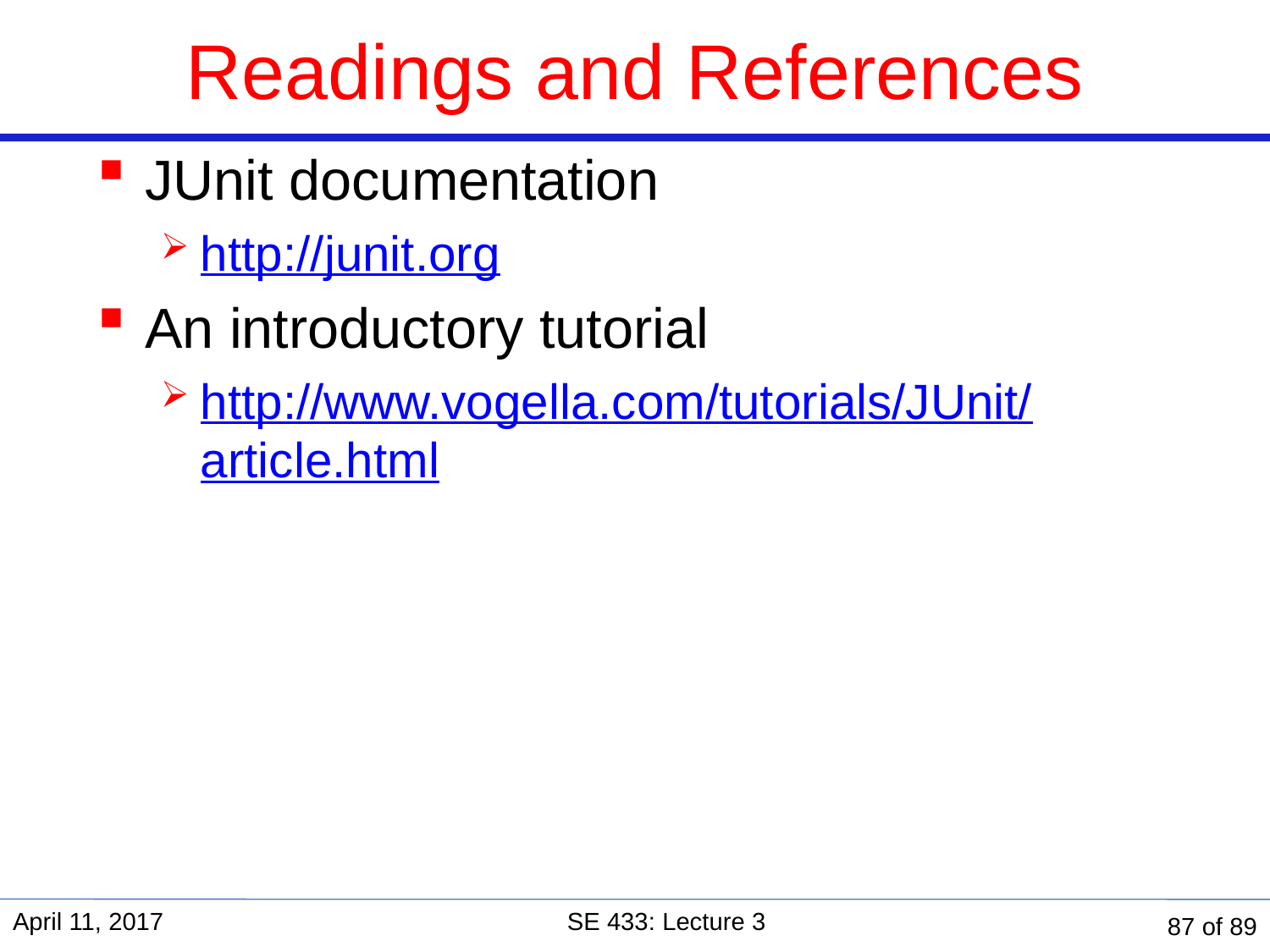

# Readings and References
JUnit documentation
http://junit.org
An introductory tutorial
http://www.vogella.com/tutorials/JUnit/article.html

April 11, 2017
SE 433: Lecture 3
87 of 89